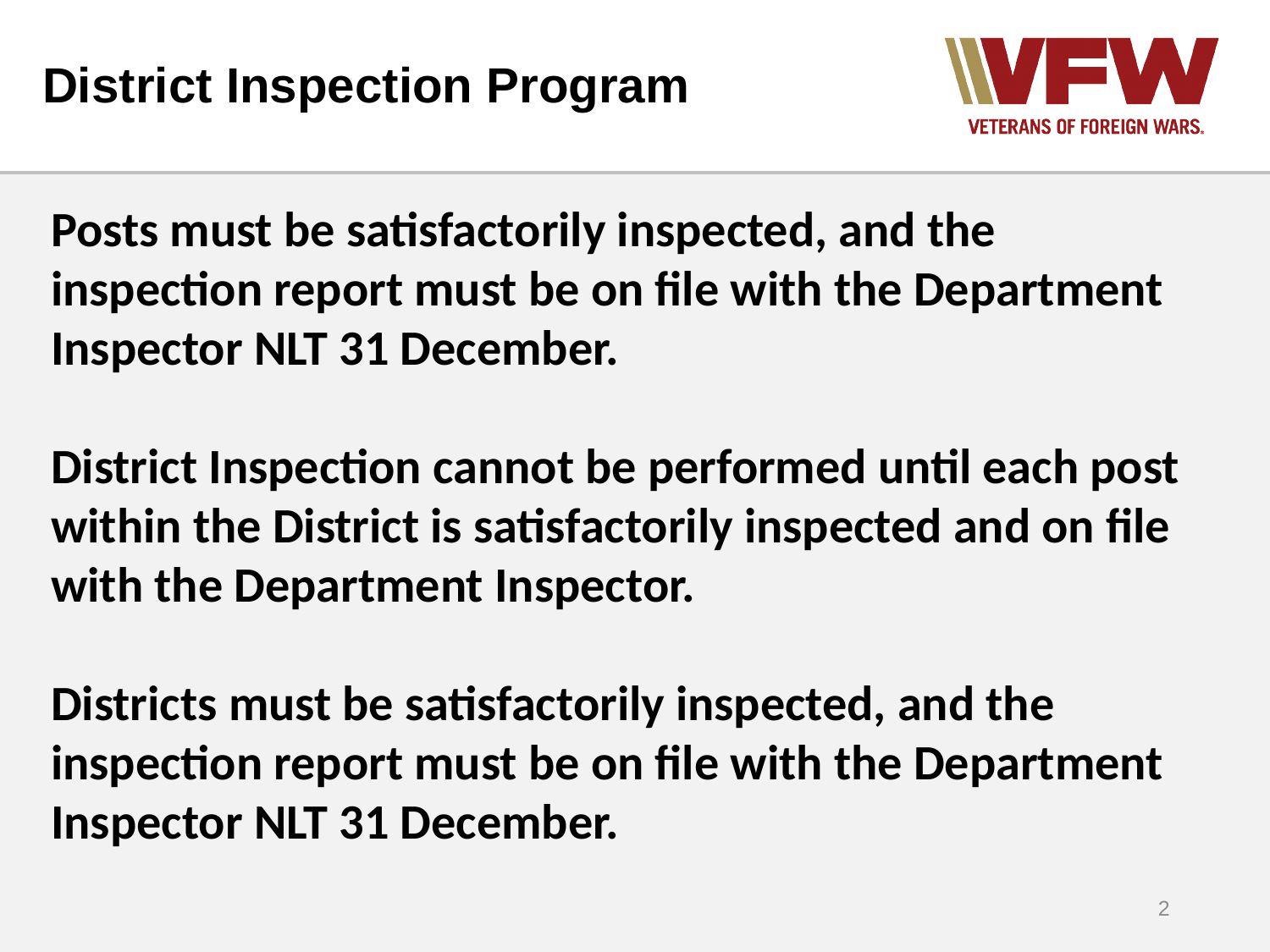

# District Inspection Program
Posts must be satisfactorily inspected, and the inspection report must be on file with the Department Inspector NLT 31 December.

District Inspection cannot be performed until each post  within the District is satisfactorily inspected and on file with the Department Inspector.

Districts must be satisfactorily inspected, and the inspection report must be on file with the Department Inspector NLT 31 December.

2